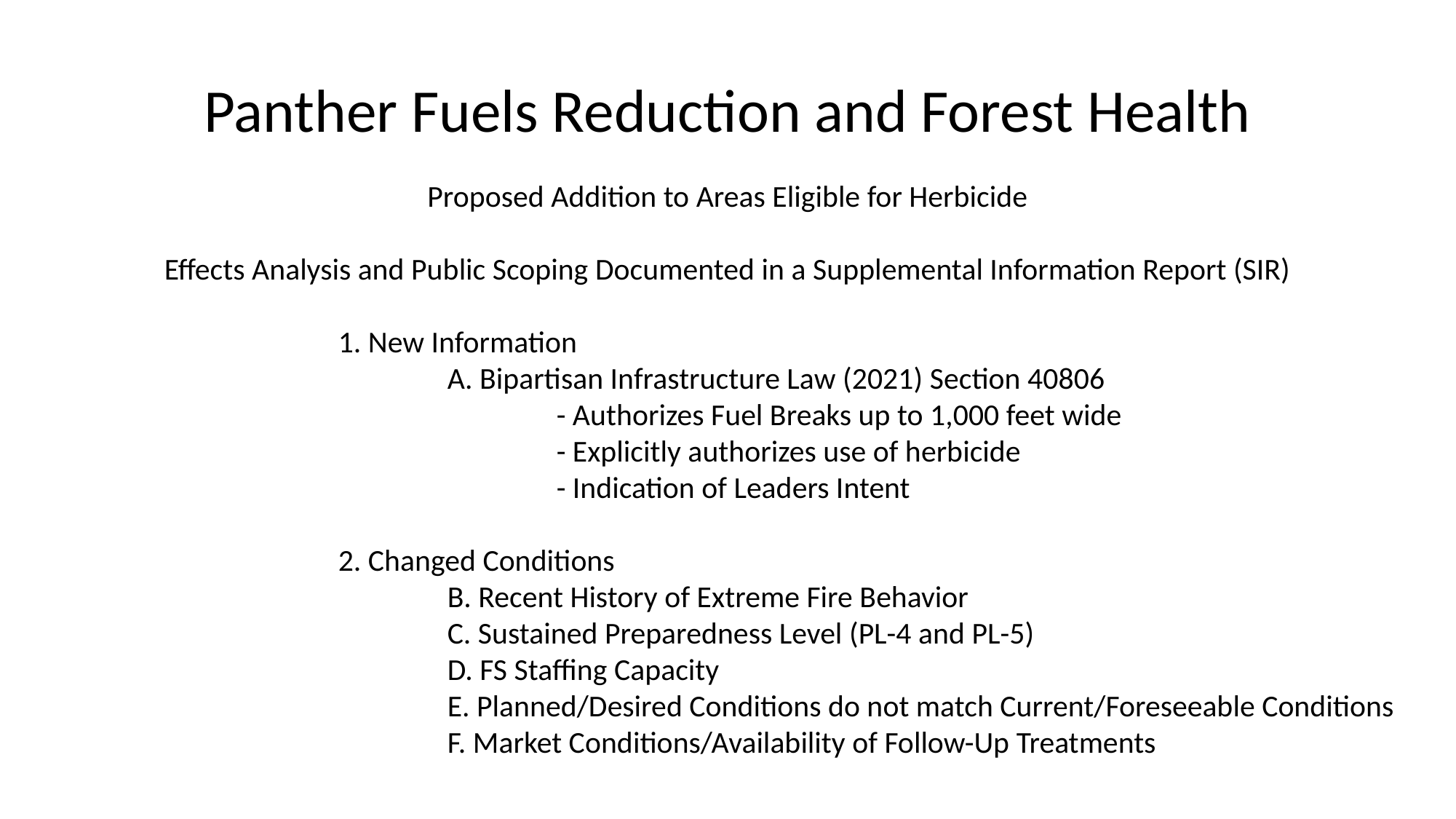

Panther Fuels Reduction and Forest Health

Proposed Addition to Areas Eligible for Herbicide

Effects Analysis and Public Scoping Documented in a Supplemental Information Report (SIR)

			1. New Information
				A. Bipartisan Infrastructure Law (2021) Section 40806
					- Authorizes Fuel Breaks up to 1,000 feet wide
					- Explicitly authorizes use of herbicide
					- Indication of Leaders Intent

			2. Changed Conditions
				B. Recent History of Extreme Fire Behavior
				C. Sustained Preparedness Level (PL-4 and PL-5)
				D. FS Staffing Capacity
				E. Planned/Desired Conditions do not match Current/Foreseeable Conditions
				F. Market Conditions/Availability of Follow-Up Treatments